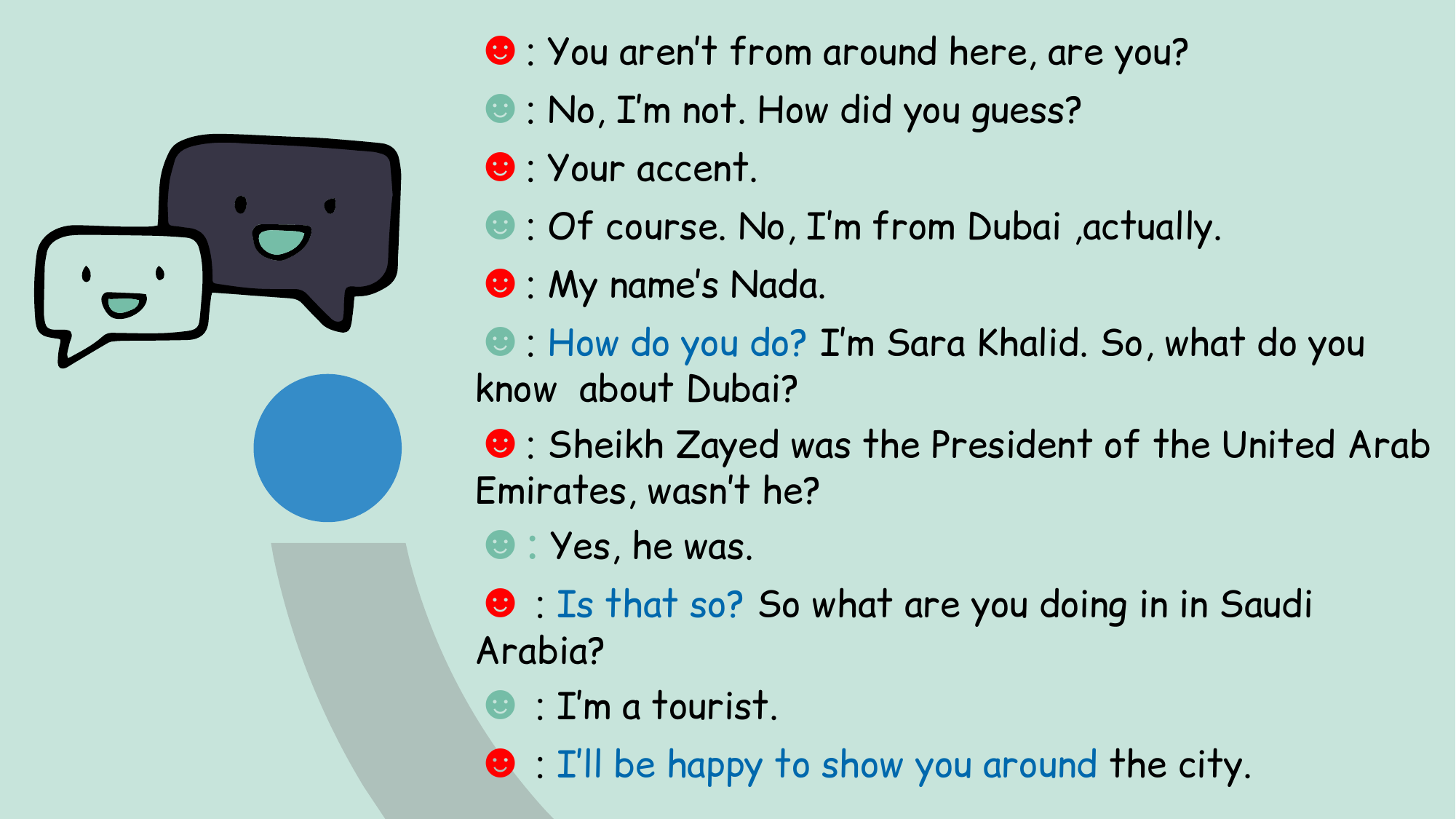

☻: You aren’t from around here, are you?
☻: No, I’m not. How did you guess?
☻: Your accent.
☻: Of course. No, I’m from Dubai ,actually.
☻: My name’s Nada.
☻: How do you do? I’m Sara Khalid. So, what do you know  about Dubai?
☻: Sheikh Zayed was the President of the United Arab Emirates, wasn’t he?
☻: Yes, he was.
☻ : Is that so? So what are you doing in in Saudi Arabia?
☻ : I’m a tourist.
☻ : I’ll be happy to show you around the city.